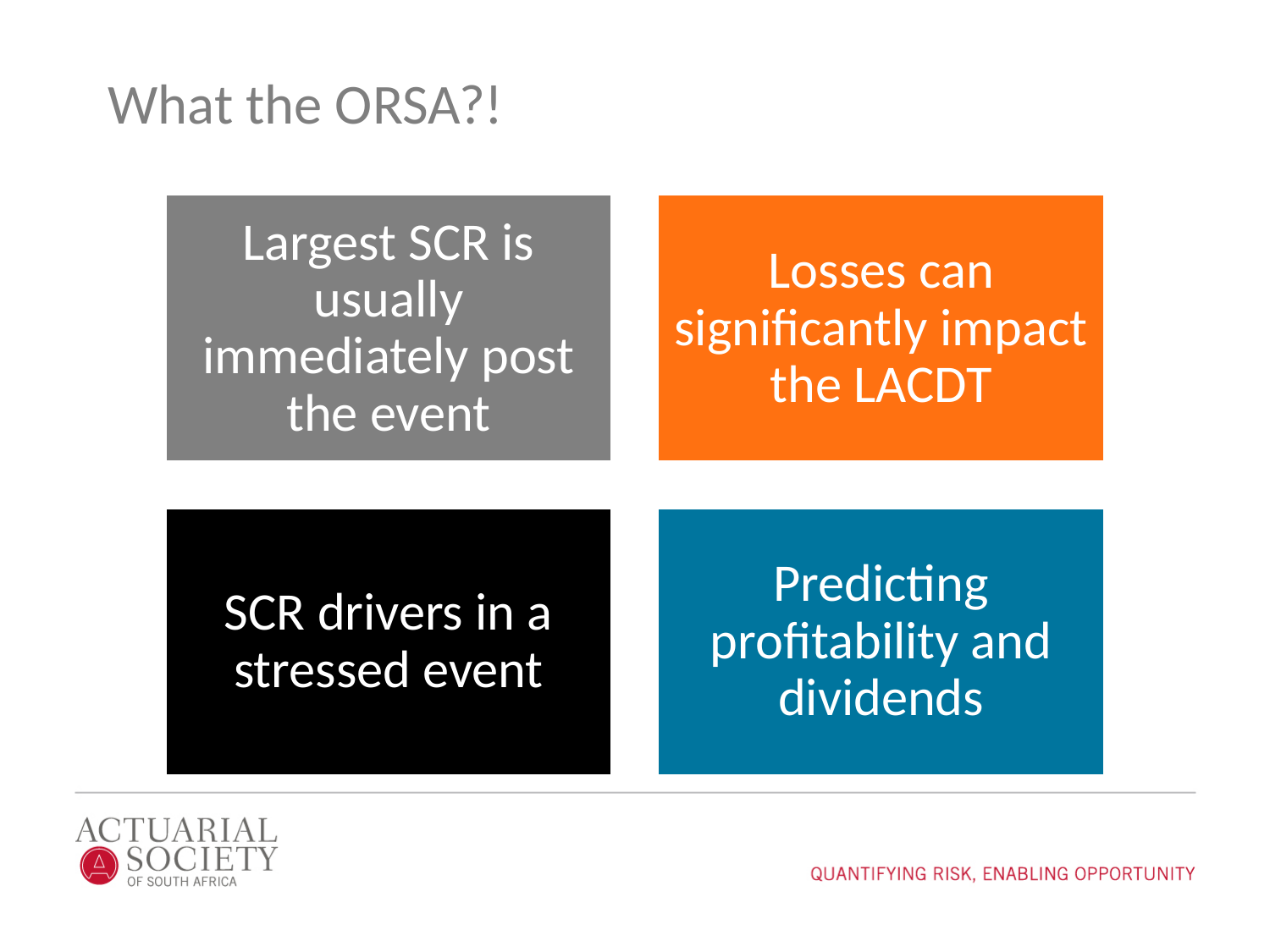

# What the ORSA?!
Largest SCR is usually immediately post the event
Losses can significantly impact the LACDT
SCR drivers in a stressed event
Predicting profitability and dividends